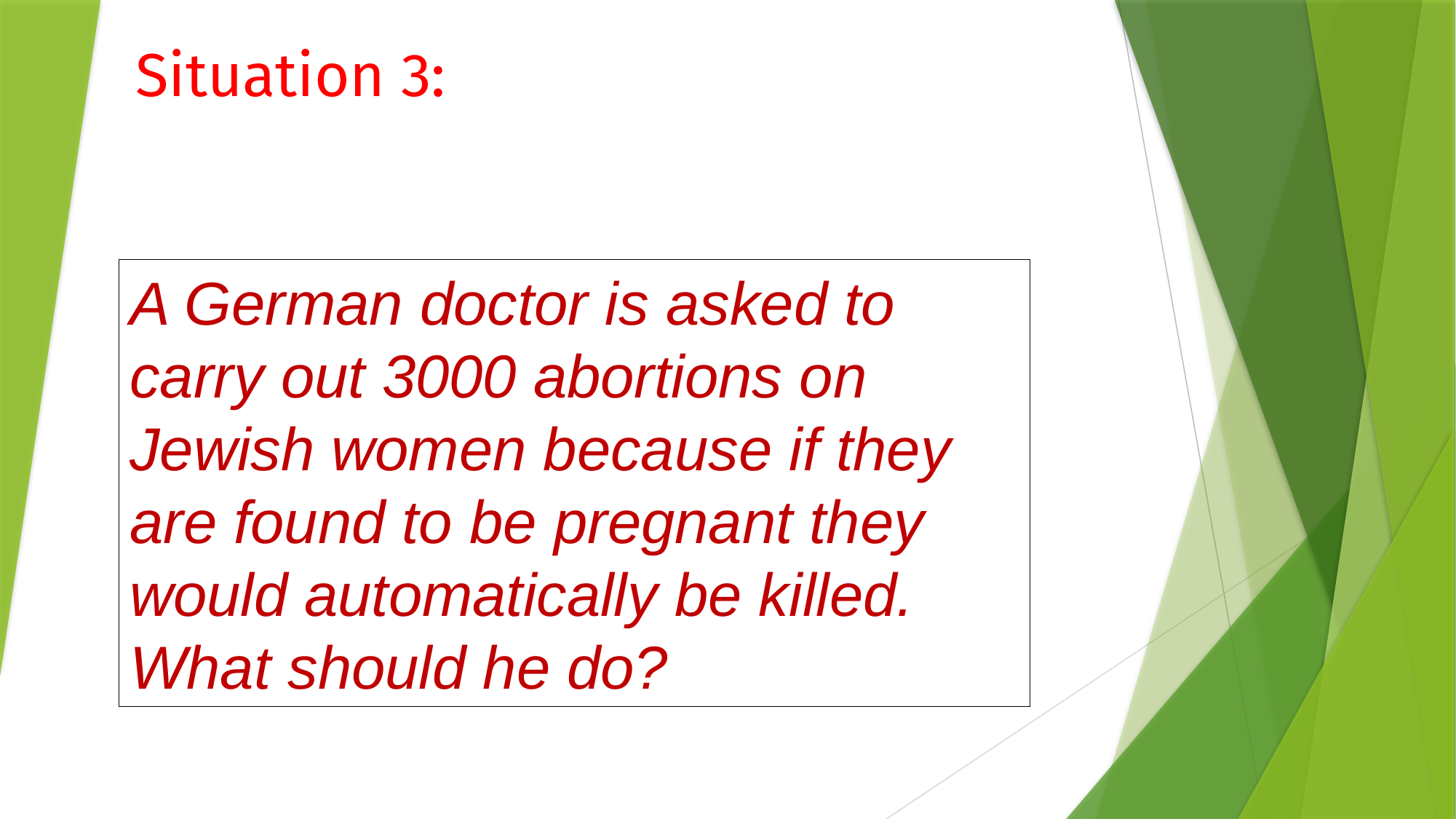

Situation 3:
A German doctor is asked to carry out 3000 abortions on Jewish women because if they are found to be pregnant they would automatically be killed. What should he do?